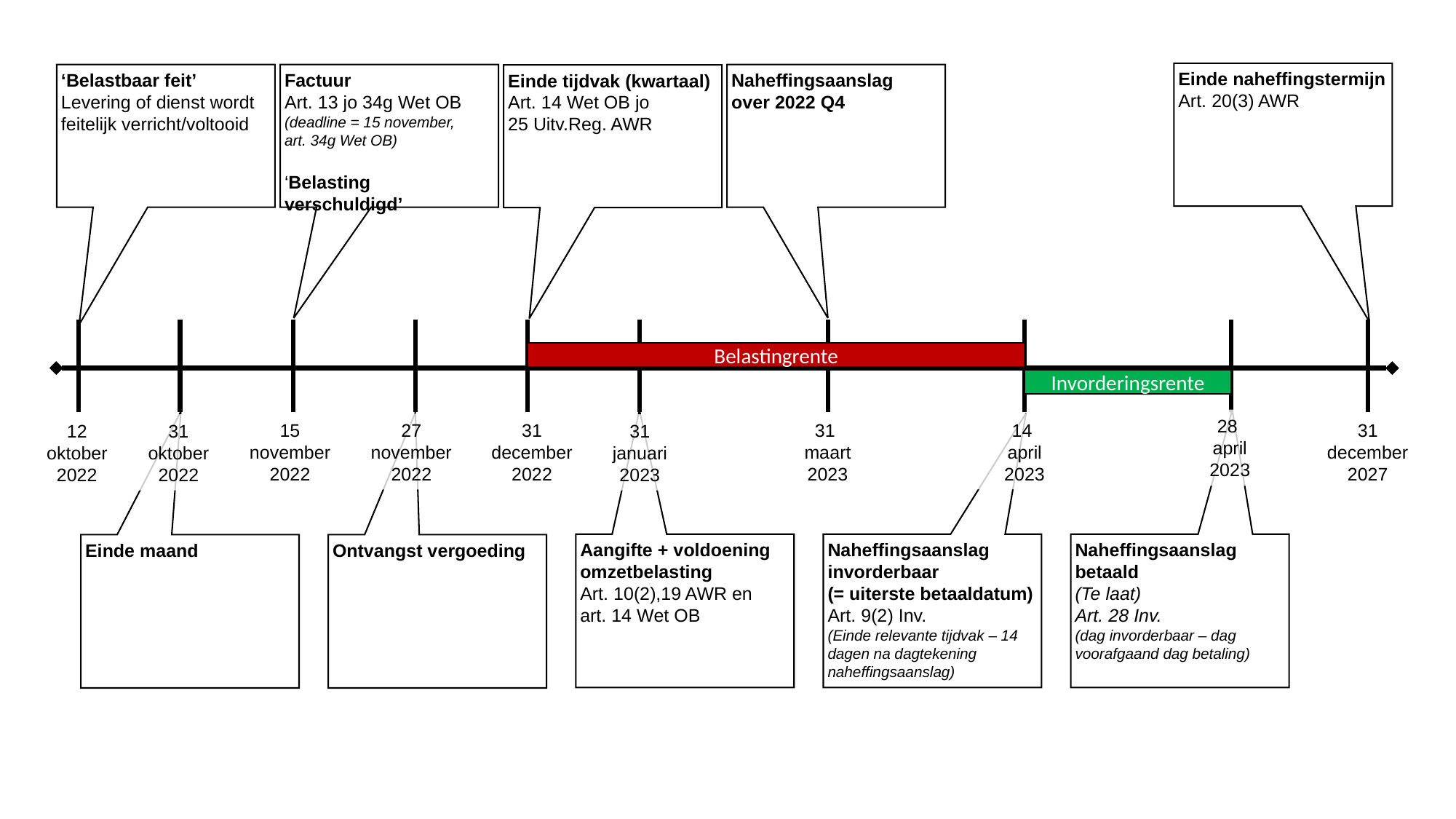

Einde naheffingstermijn
Art. 20(3) AWR
‘Belastbaar feit’
Levering of dienst wordt
feitelijk verricht/voltooid

Factuur
Art. 13 jo 34g Wet OB
(deadline = 15 november,
art. 34g Wet OB)
‘Belasting verschuldigd’

Naheffingsaanslag
over 2022 Q4
Einde tijdvak (kwartaal)
Art. 14 Wet OB jo
25 Uitv.Reg. AWR
Belastingrente
Invorderingsrente
28
april
2023
14
april
2023
31 december
2027
31
maart
2023
31 december
2022
27 november
2022
15 november
2022
31 oktober
2022
31 januari
2023
12 oktober
2022
Aangifte + voldoening
omzetbelasting
Art. 10(2),19 AWR en
art. 14 Wet OB
Naheffingsaanslag invorderbaar
(= uiterste betaaldatum)
Art. 9(2) Inv.
(Einde relevante tijdvak – 14 dagen na dagtekening naheffingsaanslag)
Naheffingsaanslag betaald
(Te laat)
Art. 28 Inv.
(dag invorderbaar – dag voorafgaand dag betaling)
Ontvangst vergoeding
Einde maand